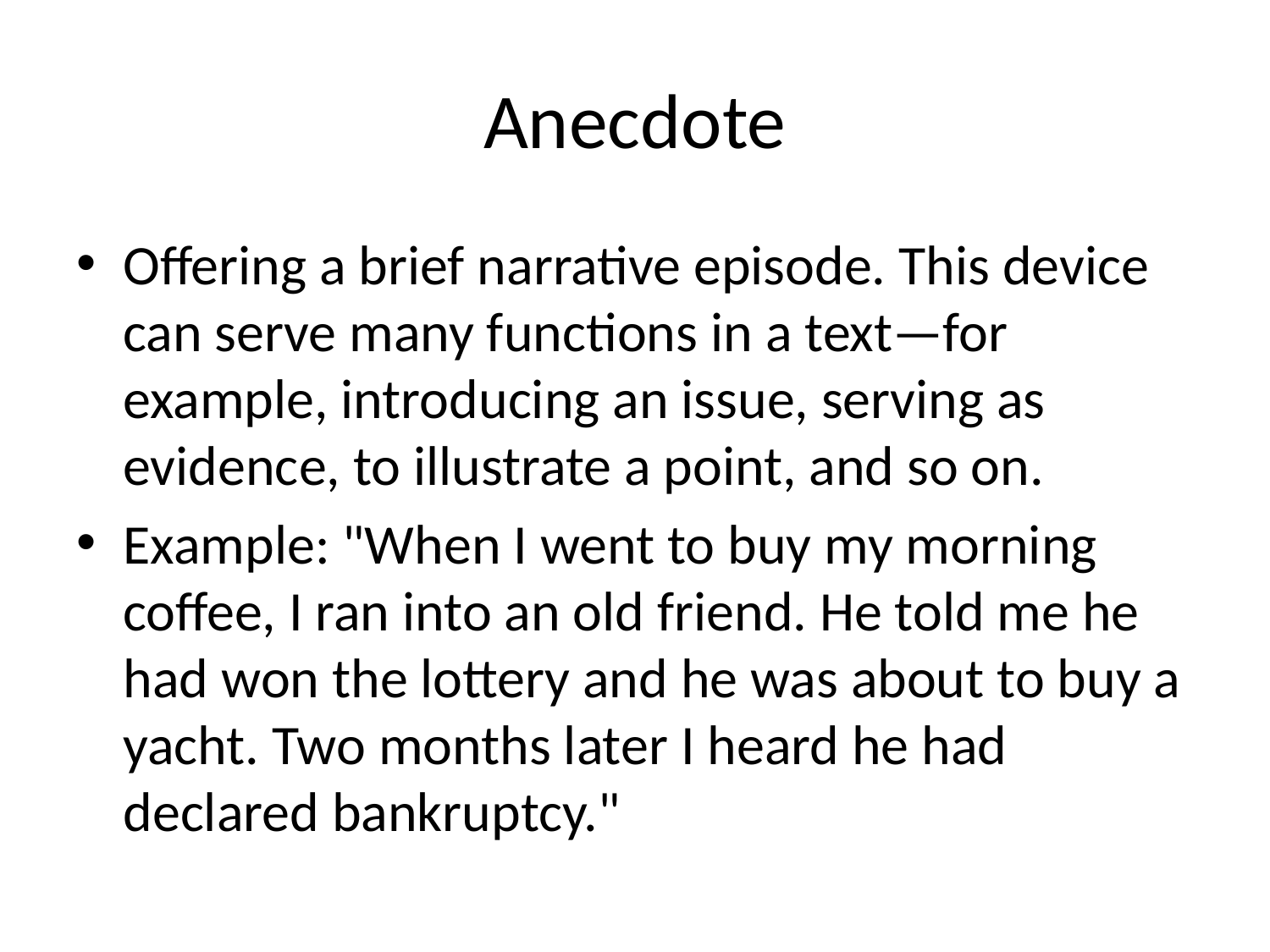

# Anecdote
Offering a brief narrative episode. This device can serve many functions in a text—for example, introducing an issue, serving as evidence, to illustrate a point, and so on.
Example: "When I went to buy my morning coffee, I ran into an old friend. He told me he had won the lottery and he was about to buy a yacht. Two months later I heard he had declared bankruptcy."